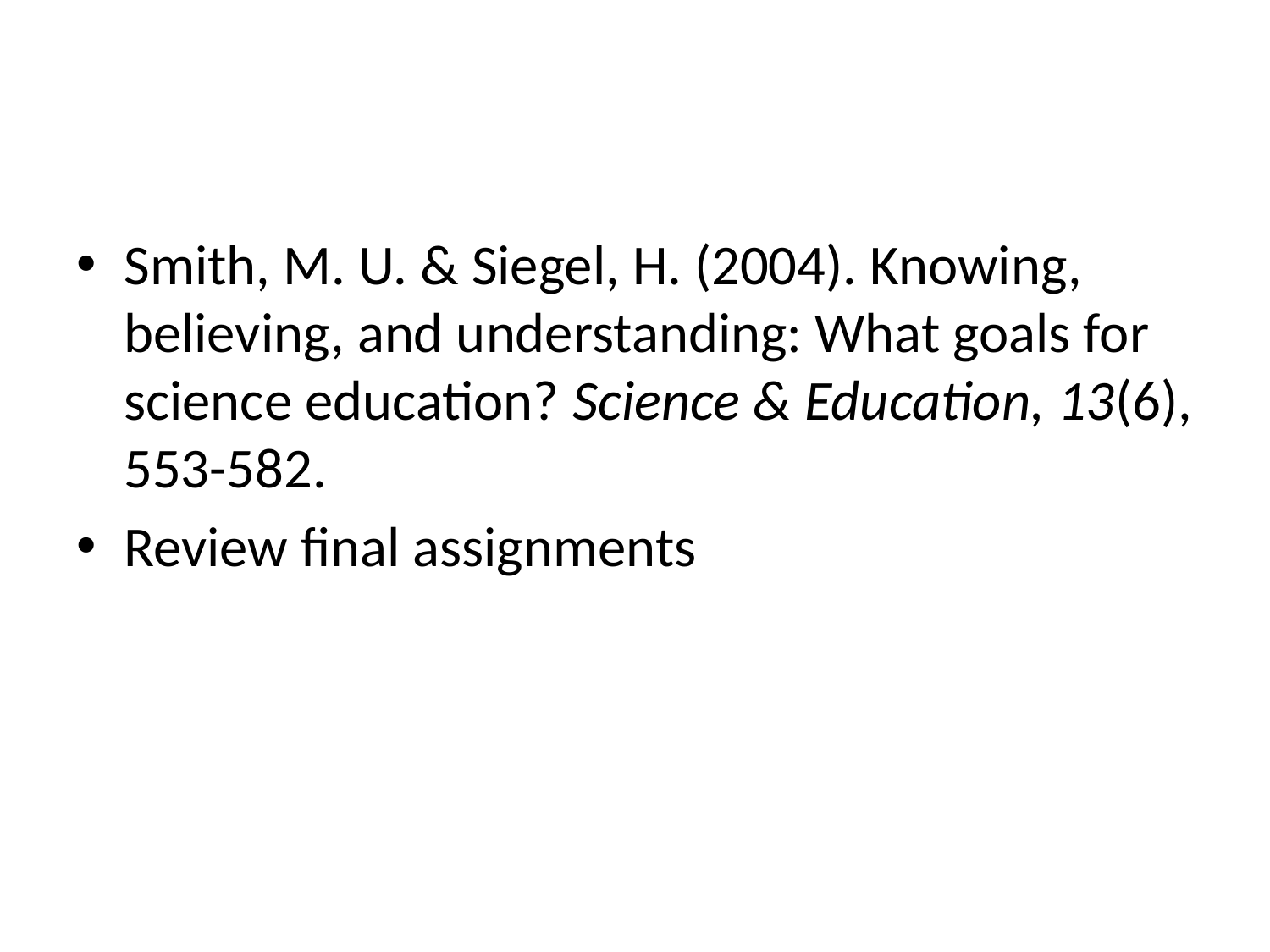

#
Smith, M. U. & Siegel, H. (2004). Knowing, believing, and understanding: What goals for science education? Science & Education, 13(6), 553-582.
Review final assignments